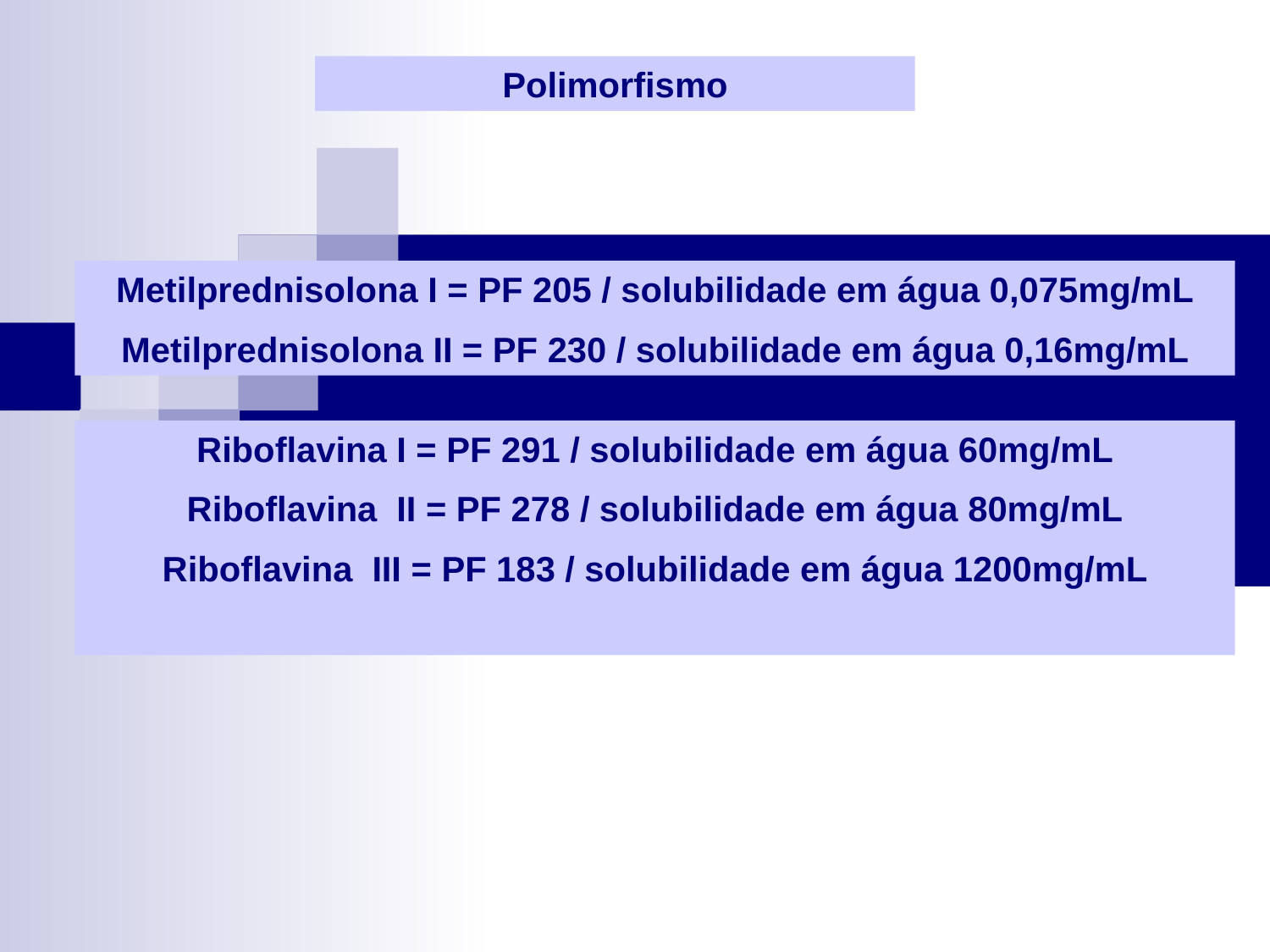

Polimorfismo
Metilprednisolona I = PF 205 / solubilidade em água 0,075mg/mL
Metilprednisolona II = PF 230 / solubilidade em água 0,16mg/mL
Riboflavina I = PF 291 / solubilidade em água 60mg/mL
Riboflavina  II = PF 278 / solubilidade em água 80mg/mL
Riboflavina  III = PF 183 / solubilidade em água 1200mg/mL